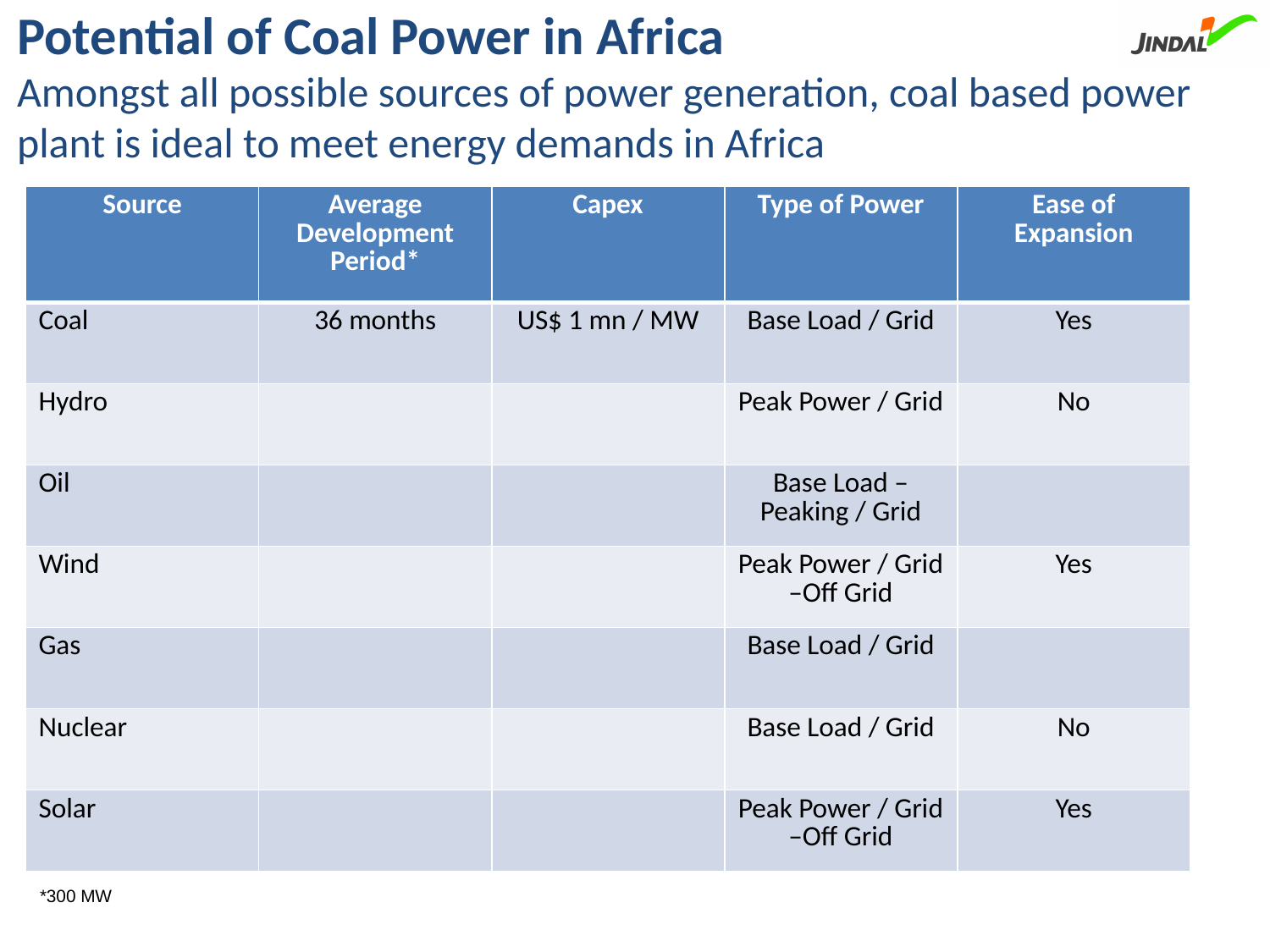

# Potential of Coal Power in Africa
Amongst all possible sources of power generation, coal based power plant is ideal to meet energy demands in Africa
| Source | Average Development Period\* | Capex | Type of Power | Ease of Expansion |
| --- | --- | --- | --- | --- |
| Coal | 36 months | US$ 1 mn / MW | Base Load / Grid | Yes |
| Hydro |  |  | Peak Power / Grid | No |
| Oil |  |  | Base Load – Peaking / Grid |  |
| Wind |  |  | Peak Power / Grid –Off Grid | Yes |
| Gas |  |  | Base Load / Grid |  |
| Nuclear |  |  | Base Load / Grid | No |
| Solar |  |  | Peak Power / Grid –Off Grid | Yes |
*300 MW